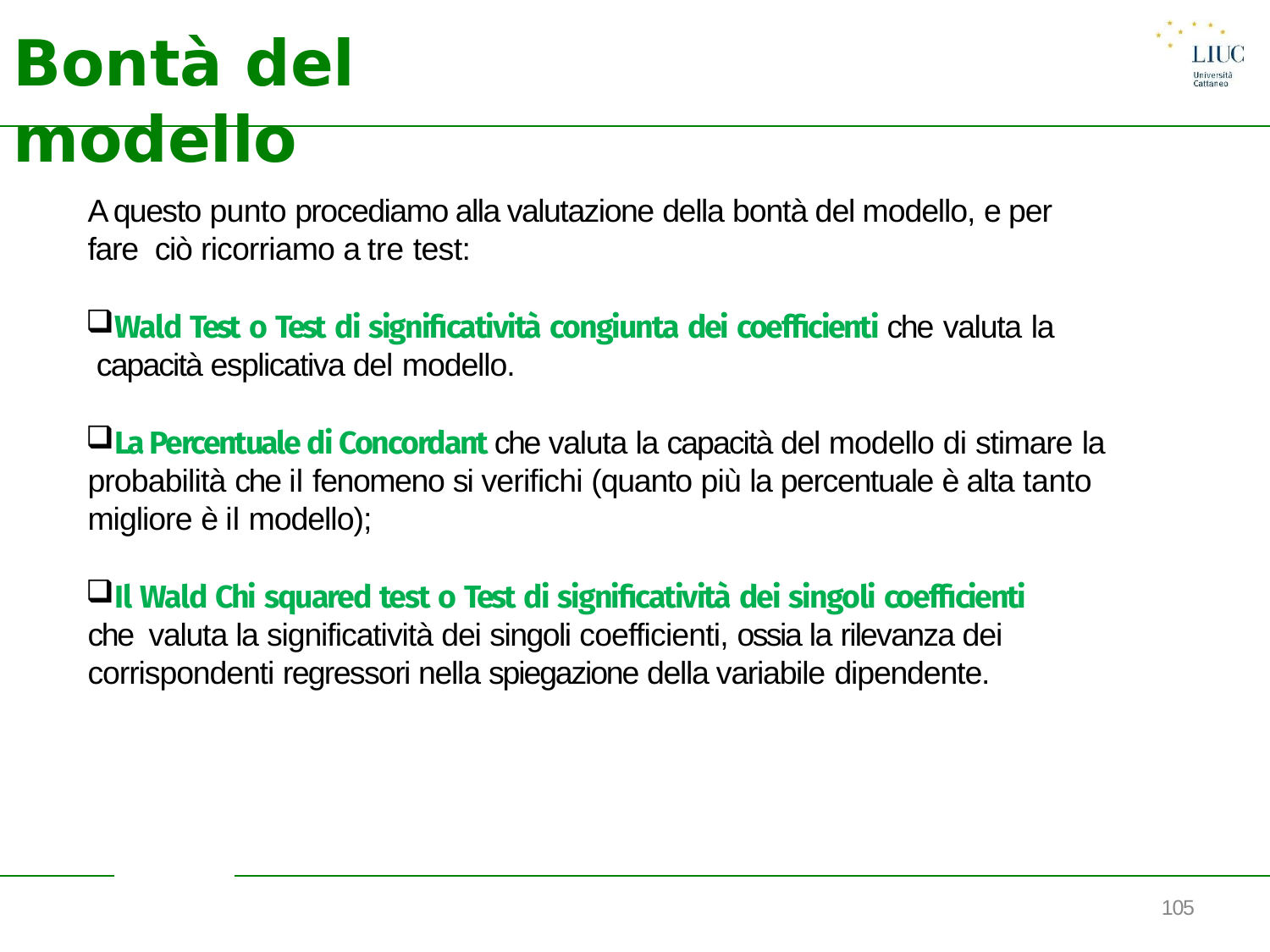

# Bontà del modello
A questo punto procediamo alla valutazione della bontà del modello, e per fare  ciò ricorriamo a tre test:

Wald Test o Test di significatività congiunta dei coefficienti che valuta la  capacità esplicativa del modello.

La Percentuale di Concordant che valuta la capacità del modello di stimare la  probabilità che il fenomeno si verifichi (quanto più la percentuale è alta tanto  migliore è il modello);

Il Wald Chi squared test o Test di significatività dei singoli coefficienti che  valuta la significatività dei singoli coefficienti, ossia la rilevanza dei  corrispondenti regressori nella spiegazione della variabile dipendente.

105